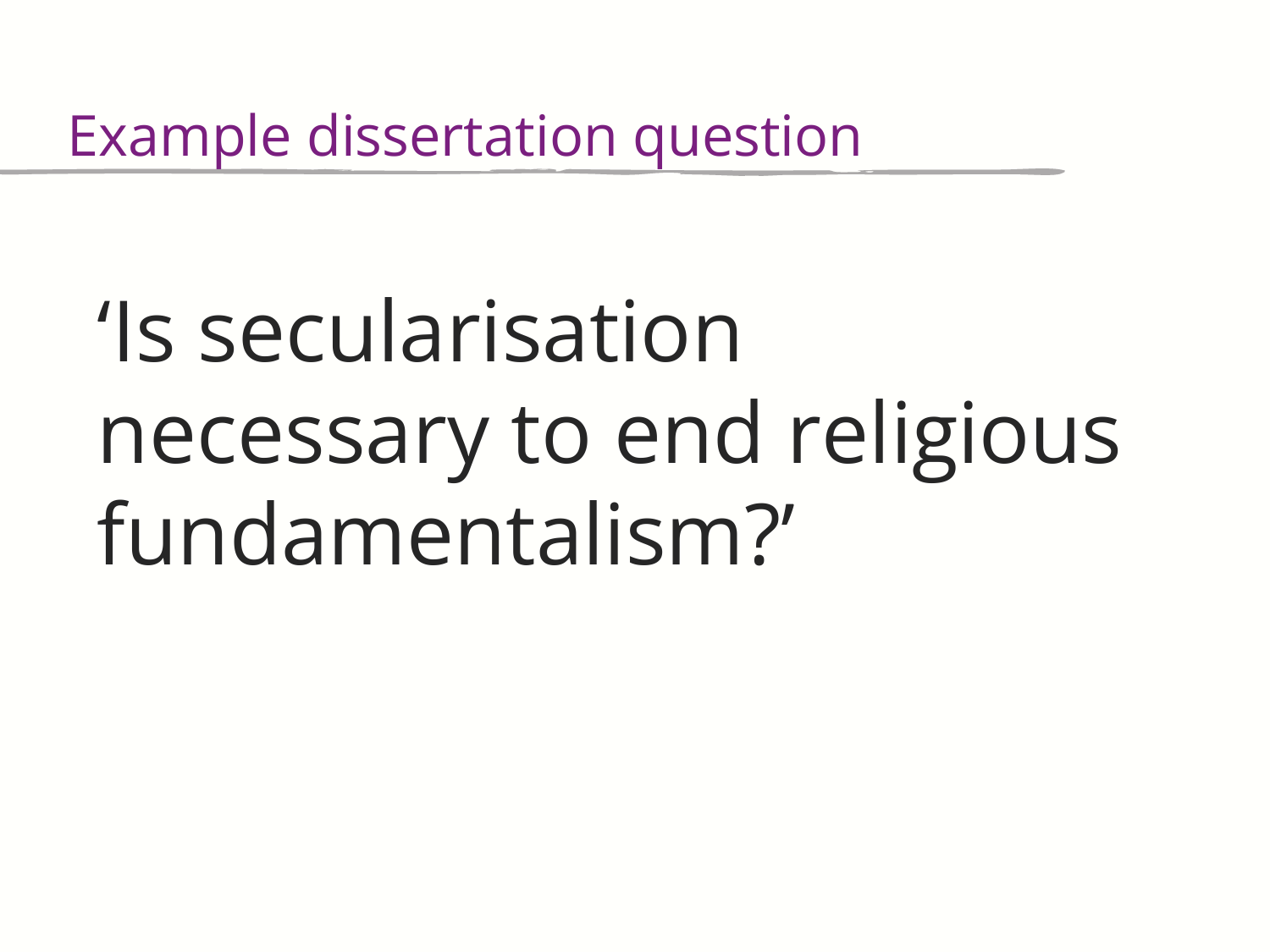

Example dissertation question
‘Is secularisation necessary to end religious fundamentalism?’